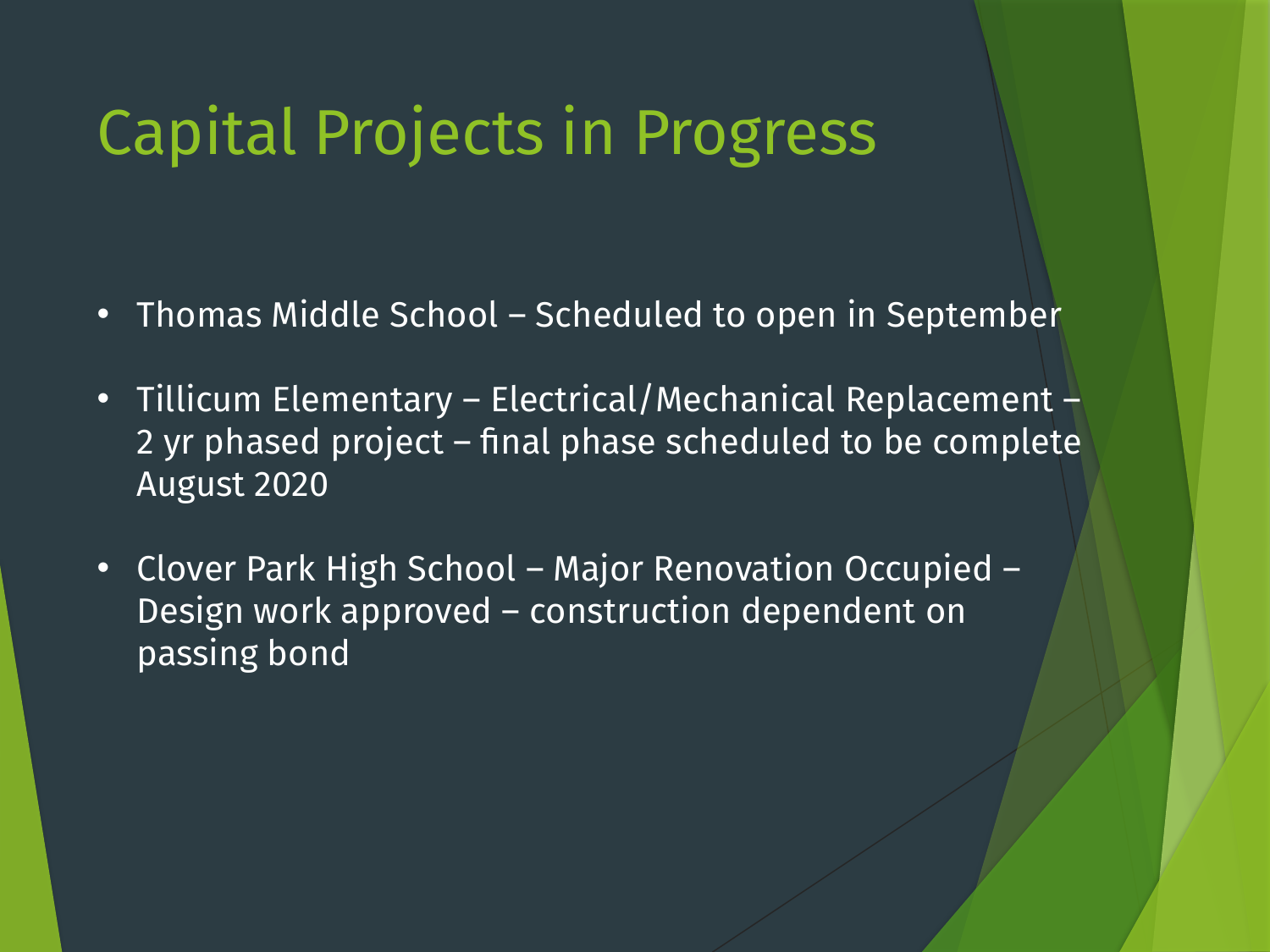

# Capital Projects in Progress
Thomas Middle School – Scheduled to open in September

Tillicum Elementary – Electrical/Mechanical Replacement – 2 yr phased project – final phase scheduled to be complete August 2020

Clover Park High School – Major Renovation Occupied – Design work approved – construction dependent on passing bond